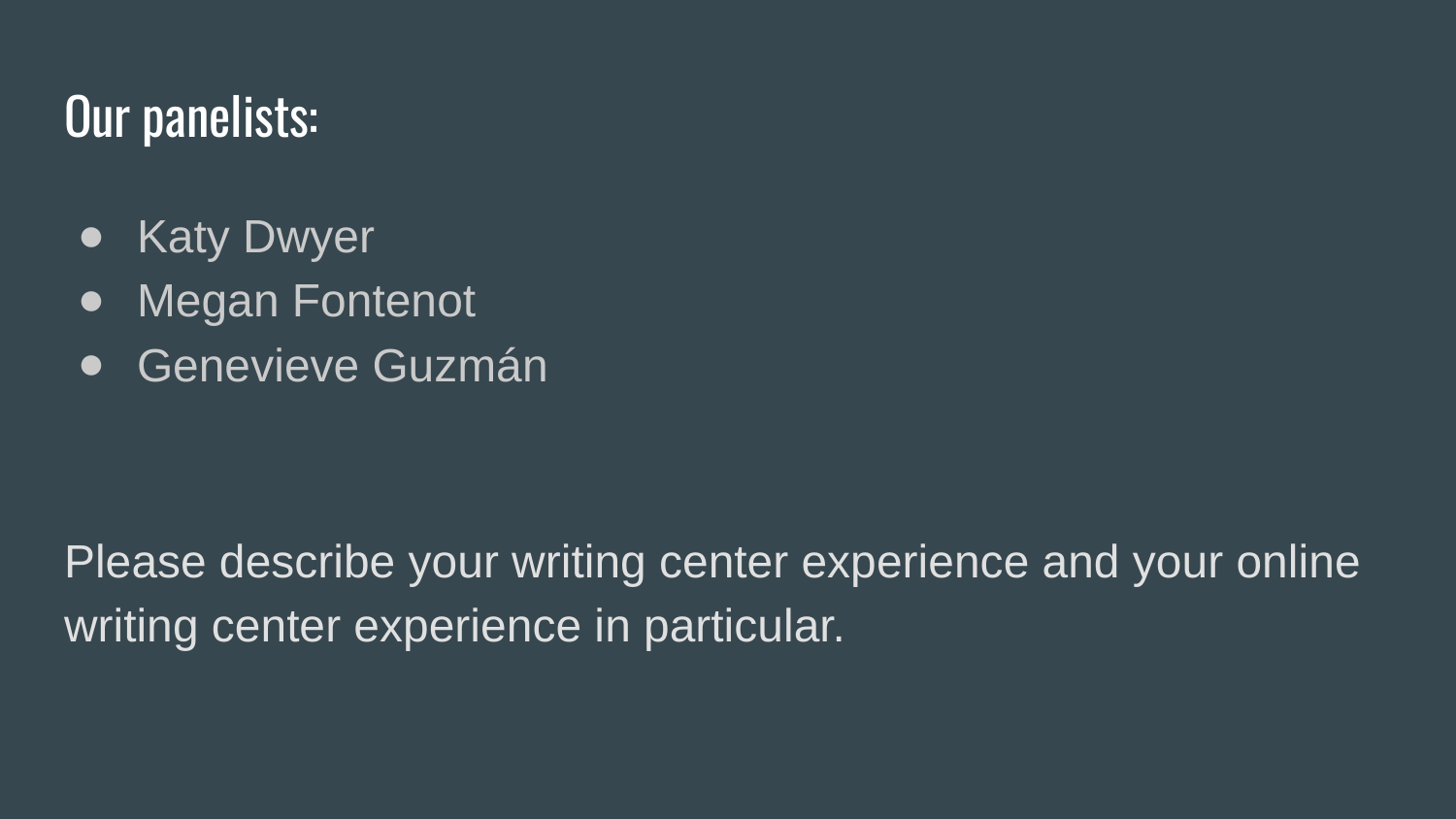

# Our panelists:
Katy Dwyer
Megan Fontenot
Genevieve Guzmán
Please describe your writing center experience and your online writing center experience in particular.